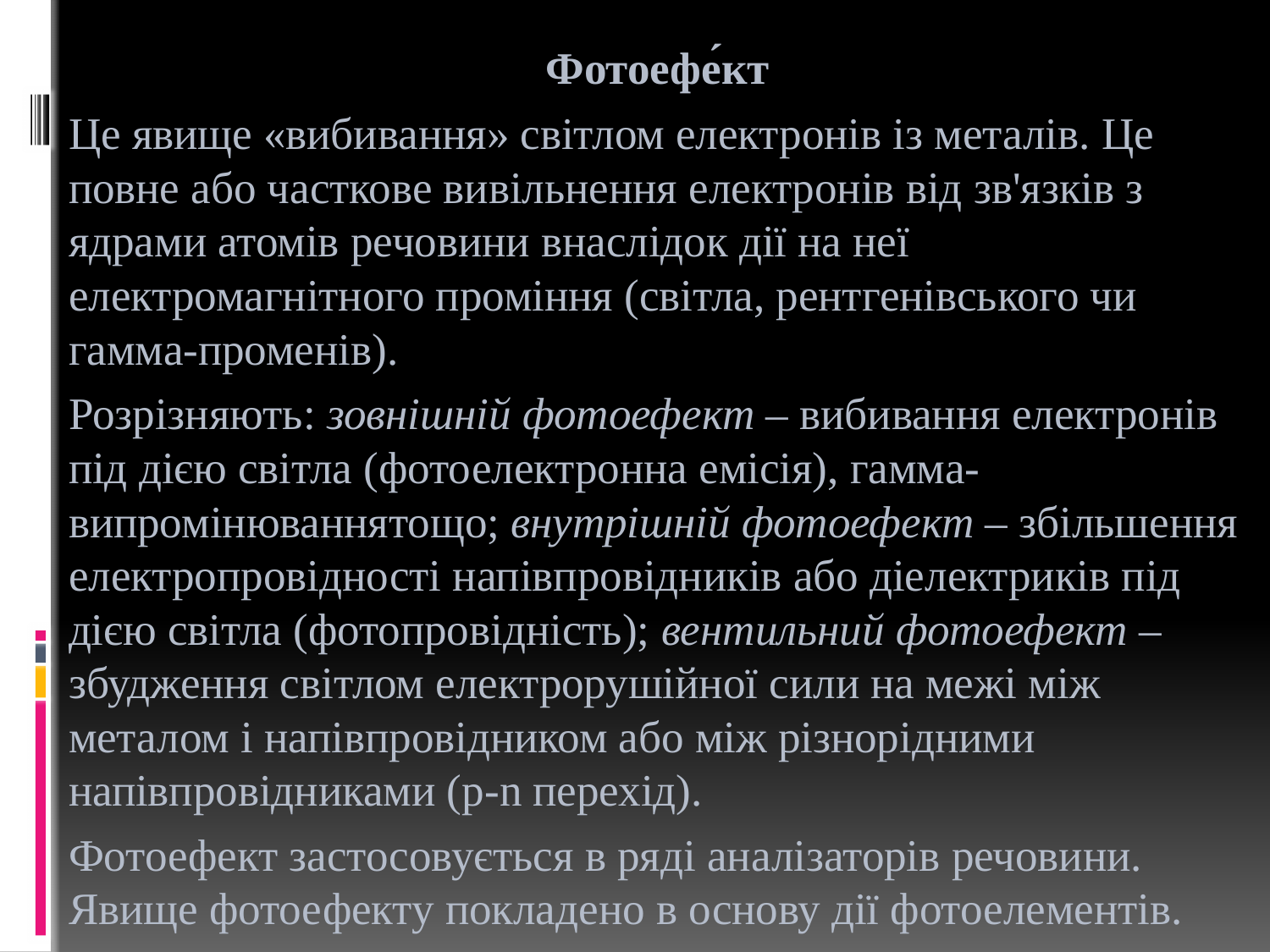

Фотоефе́кт
	Це явище «вибивання» світлом електронів із металів. Це повне або часткове вивільнення електронів від зв'язків з ядрами атомів речовини внаслідок дії на неї електромагнітного проміння (світла, рентгенівського чи гамма-променів).
	Розрізняють: зовнішній фотоефект – вибивання електронів під дією світла (фотоелектронна емісія), гамма-випромінюваннятощо; внутрішній фотоефект – збільшення електропровідності напівпровідників або діелектриків під дією світла (фотопровідність); вентильний фотоефект – збудження світлом електрорушійної сили на межі між металом і напівпровідником або між різнорідними напівпровідниками (р-n перехід).
	Фотоефект застосовується в ряді аналізаторів речовини. Явище фотоефекту покладено в основу дії фотоелементів.